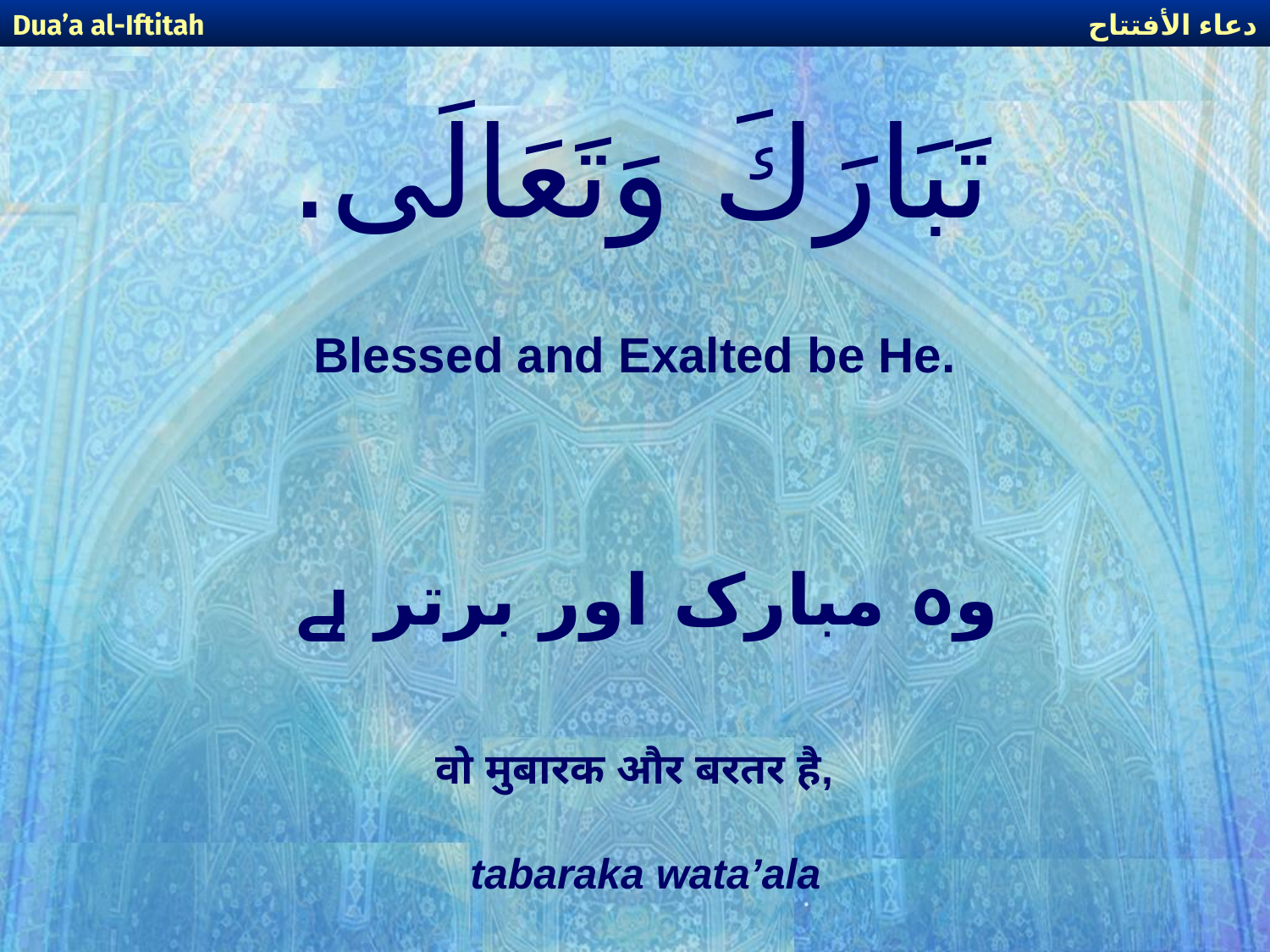

دعاء الأفتتاح
Dua’a al-Iftitah
# تَبَارَكَ وَتَعَالَى.
Blessed and Exalted be He.
وہ مبارک اور برتر ہے
वो मुबारक और बरतर है,
tabaraka wata’ala